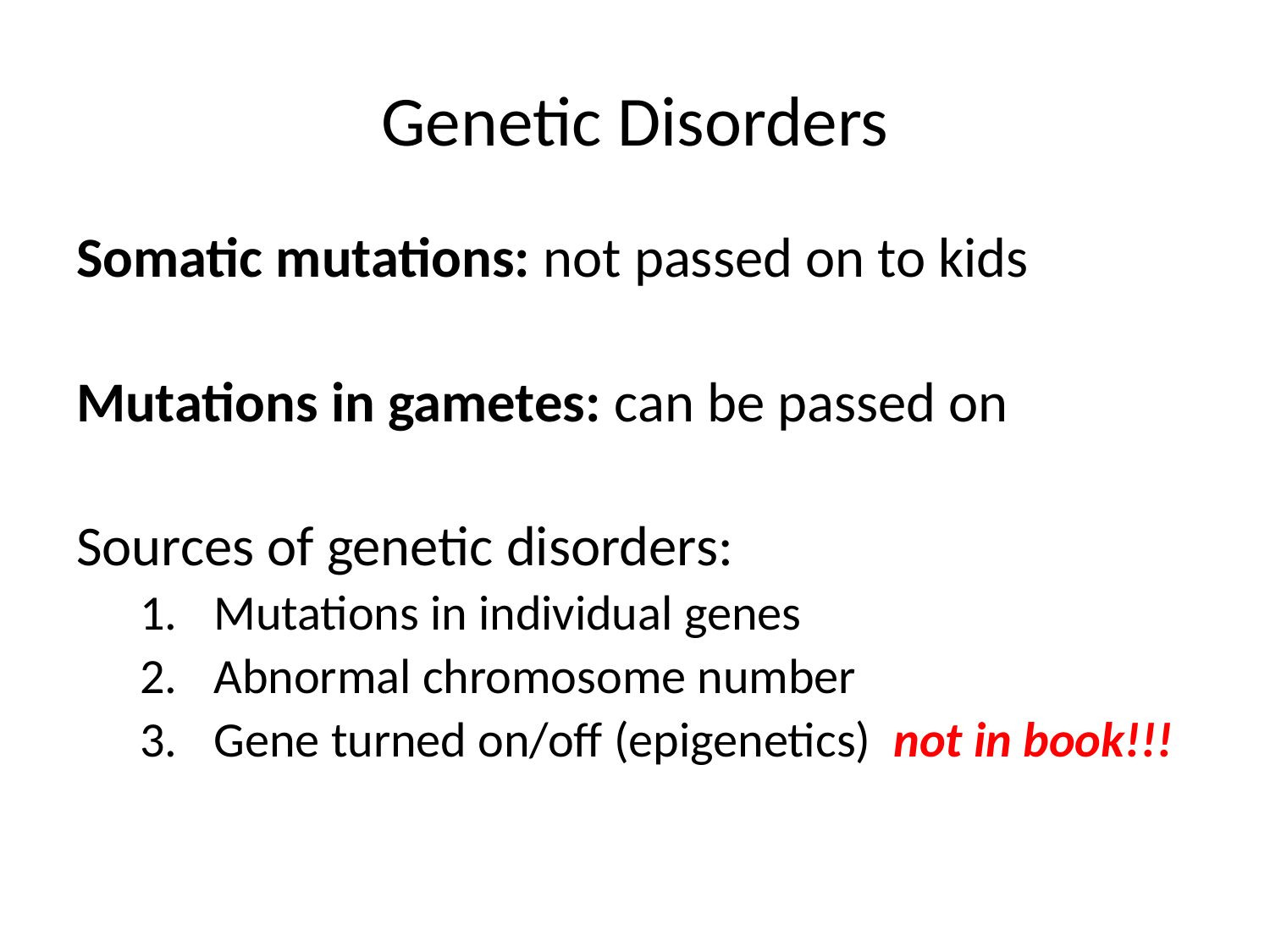

# Genetic Disorders
Somatic mutations: not passed on to kids

Mutations in gametes: can be passed on

Sources of genetic disorders:
Mutations in individual genes
Abnormal chromosome number
Gene turned on/off (epigenetics)  not in book!!!